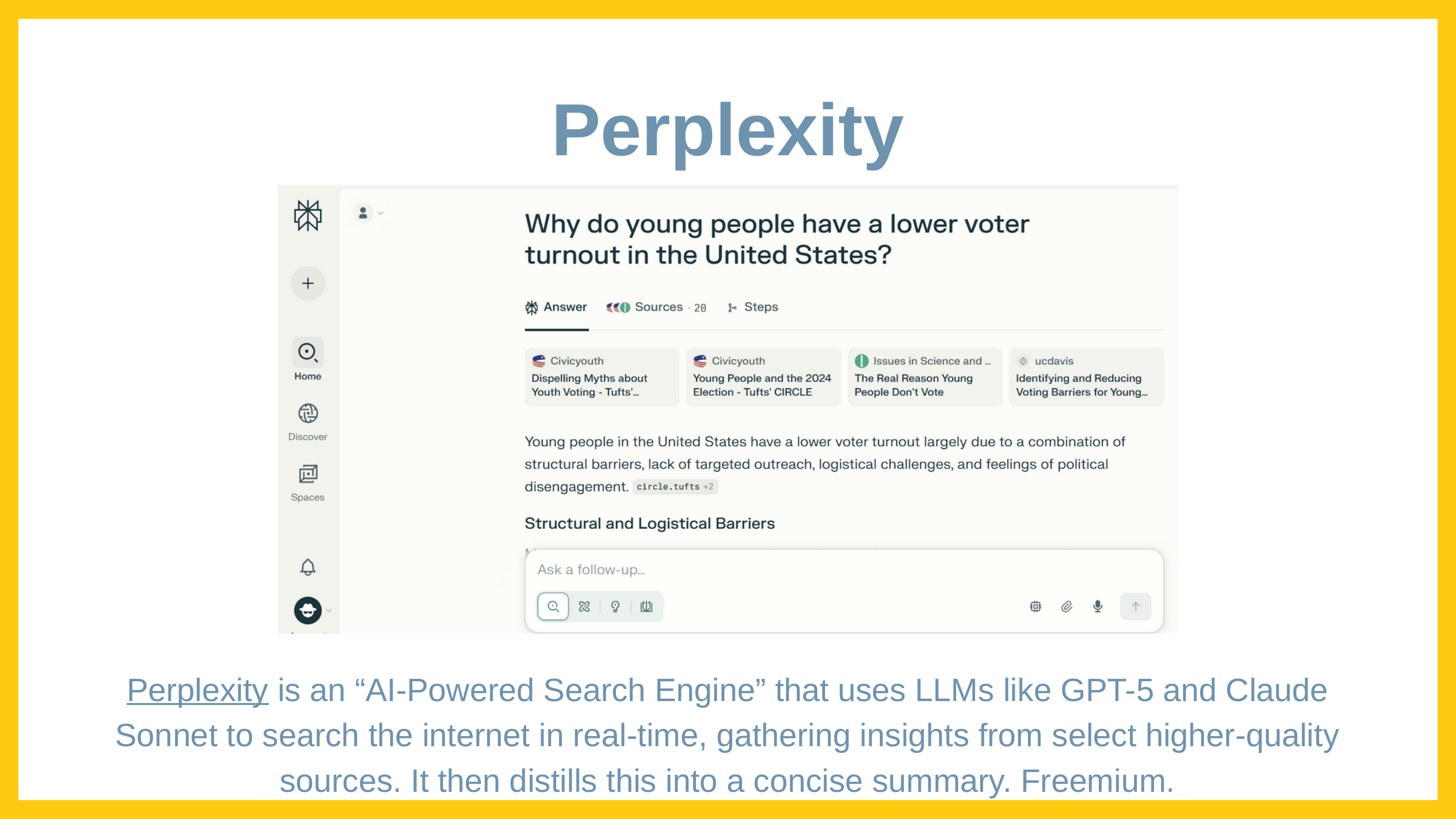

Perplexity

Perplexity is an “AI-Powered Search Engine” that uses LLMs like GPT-5 and Claude Sonnet to search the internet in real-time, gathering insights from select higher-quality sources. It then distills this into a concise summary. Freemium.